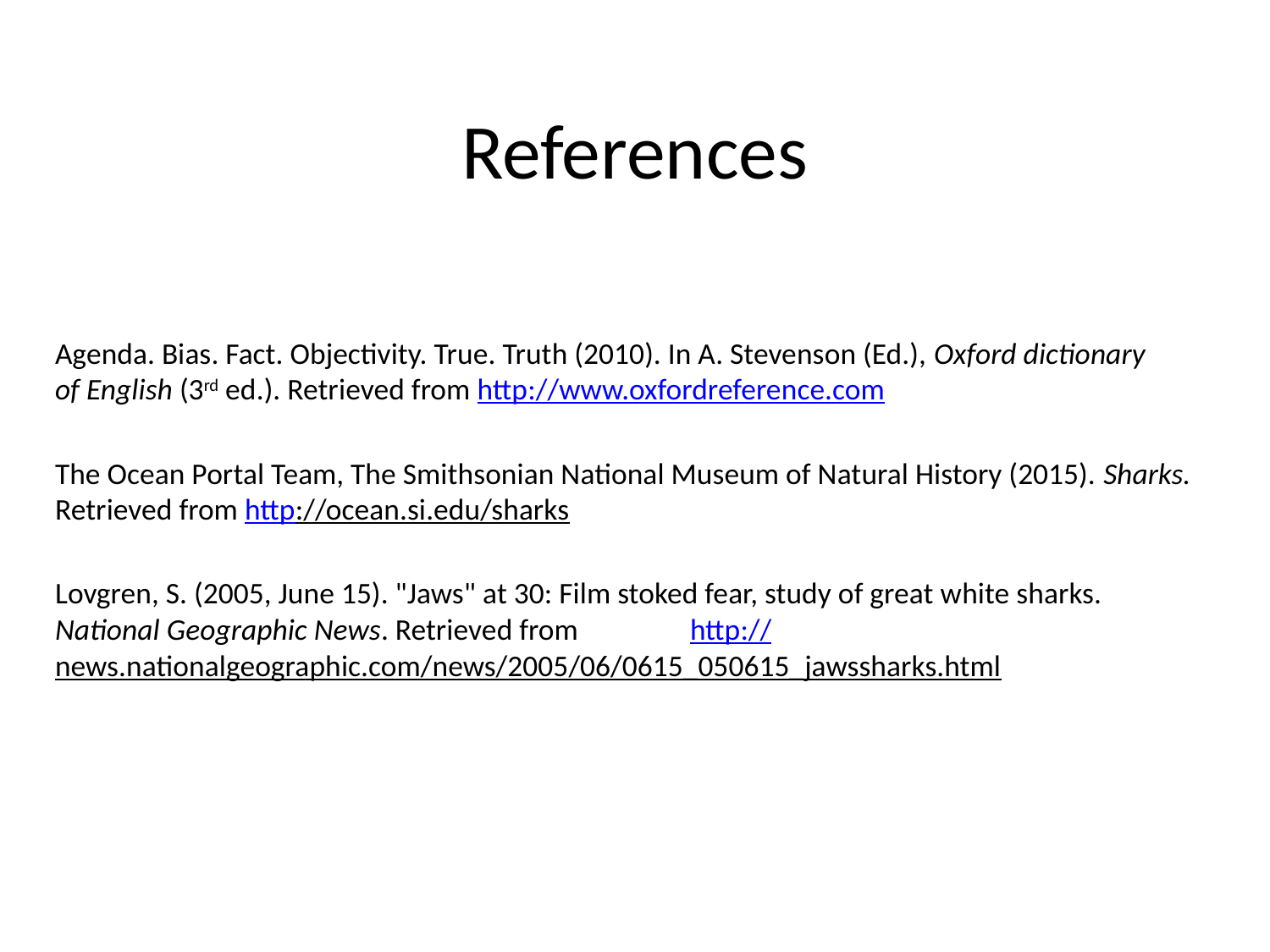

# References

Agenda. Bias. Fact. Objectivity. True. Truth (2010). In A. Stevenson (Ed.), Oxford dictionary	of English (3rd ed.). Retrieved from http://www.oxfordreference.com

The Ocean Portal Team, The Smithsonian National Museum of Natural History (2015). Sharks.	Retrieved from http://ocean.si.edu/sharks

Lovgren, S. (2005, June 15). "Jaws" at 30: Film stoked fear, study of great white sharks.	National Geographic News. Retrieved from 	http://news.nationalgeographic.com/news/2005/06/0615_050615_jawssharks.html